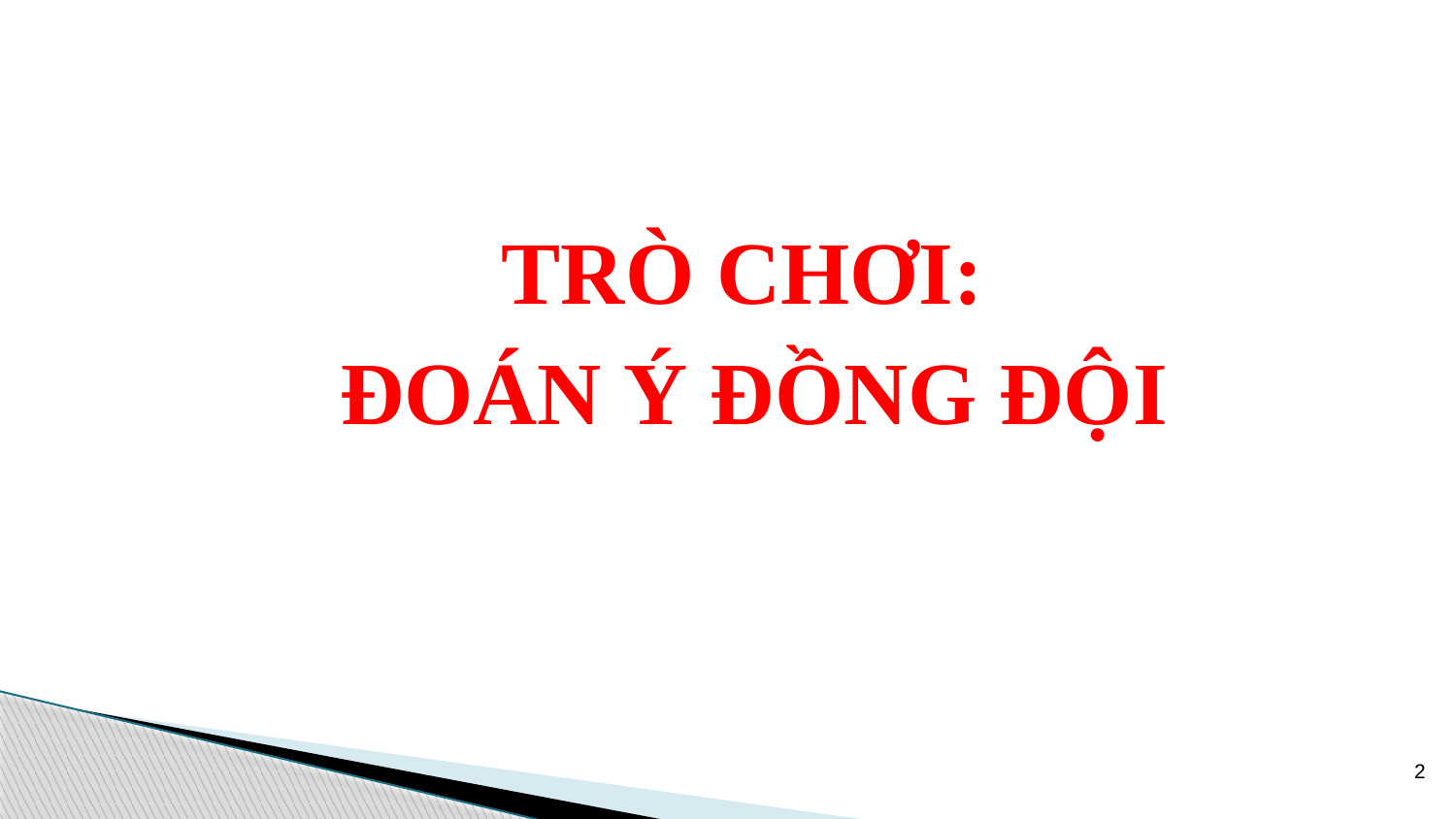

TRÒ CHƠI:
ĐOÁN Ý ĐỒNG ĐỘI
2